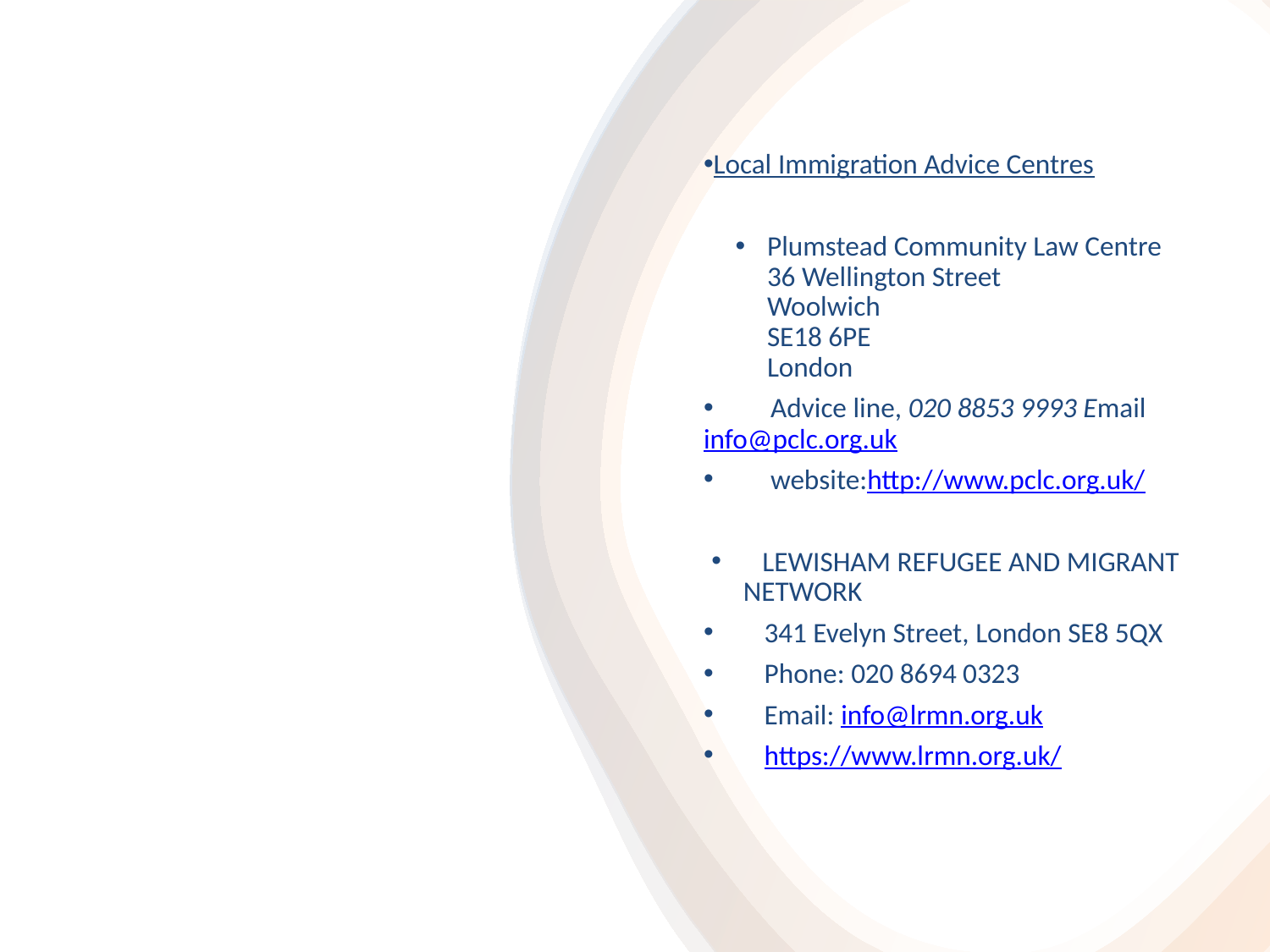

Local Immigration Advice Centres

Plumstead Community Law Centre
36 Wellington Street
Woolwich
SE18 6PE
London
         Advice line, 020 8853 9993 Email info@pclc.org.uk
         website:http://www.pclc.org.uk/

   LEWISHAM REFUGEE AND MIGRANT NETWORK
        341 Evelyn Street, London SE8 5QX
        Phone: 020 8694 0323
        Email: info@lrmn.org.uk
        https://www.lrmn.org.uk/